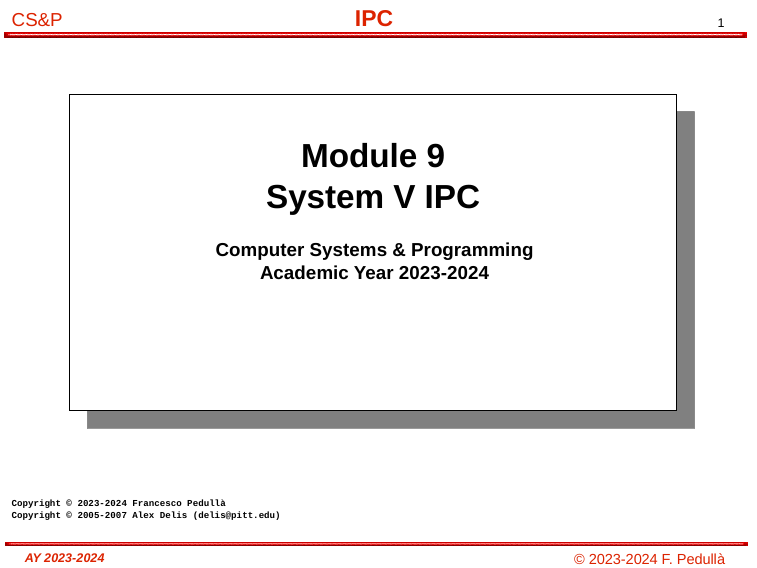

Module 9
System V IPC

Computer Systems & Programming
Academic Year 2023-2024
Copyright © 2023-2024 Francesco Pedullà
Copyright © 2005-2007 Alex Delis (delis@pitt.edu)